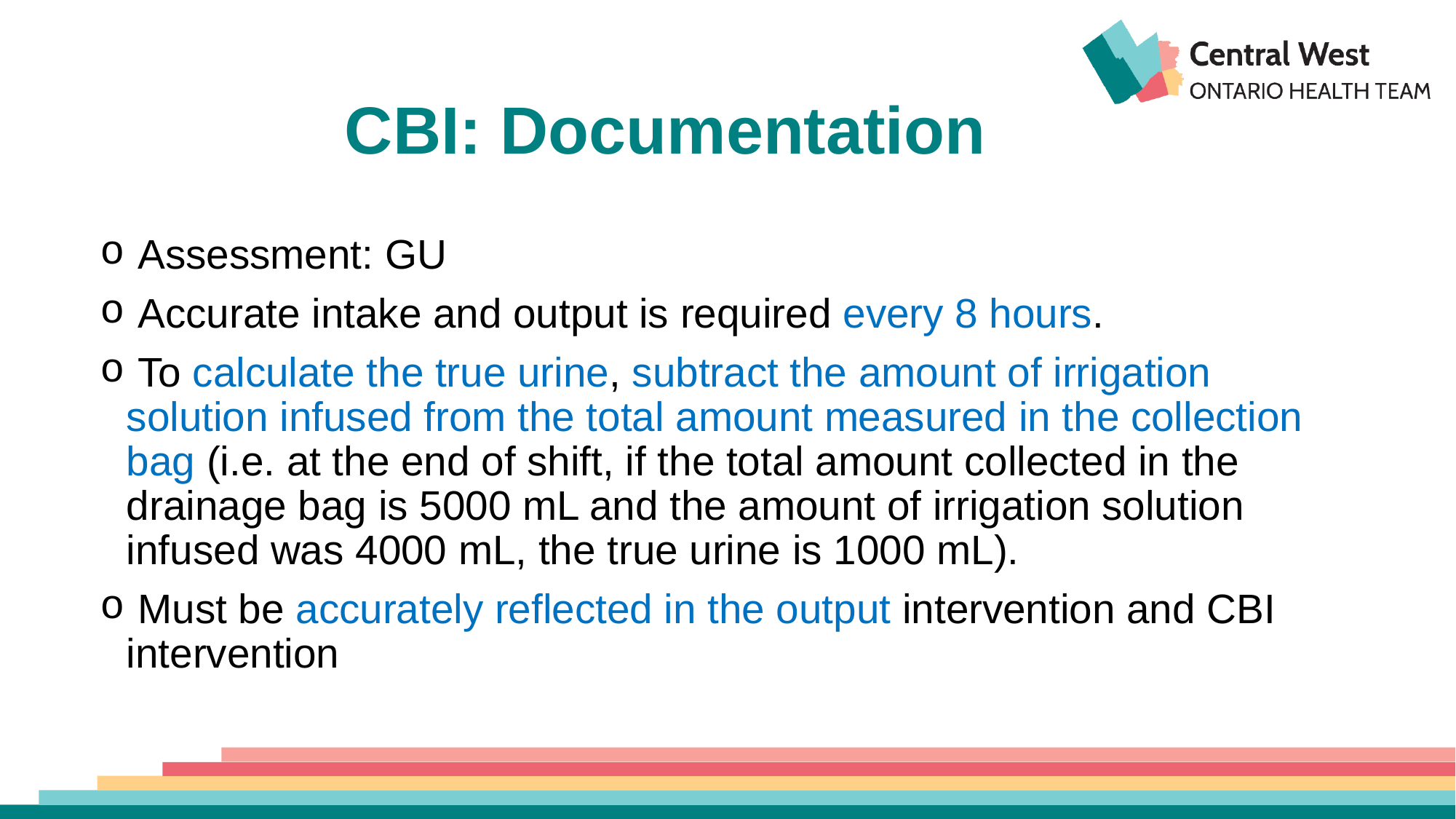

# CBI: Documentation
 Assessment: GU
 Accurate intake and output is required every 8 hours.
 To calculate the true urine, subtract the amount of irrigation solution infused from the total amount measured in the collection bag (i.e. at the end of shift, if the total amount collected in the drainage bag is 5000 mL and the amount of irrigation solution infused was 4000 mL, the true urine is 1000 mL).
 Must be accurately reflected in the output intervention and CBI intervention